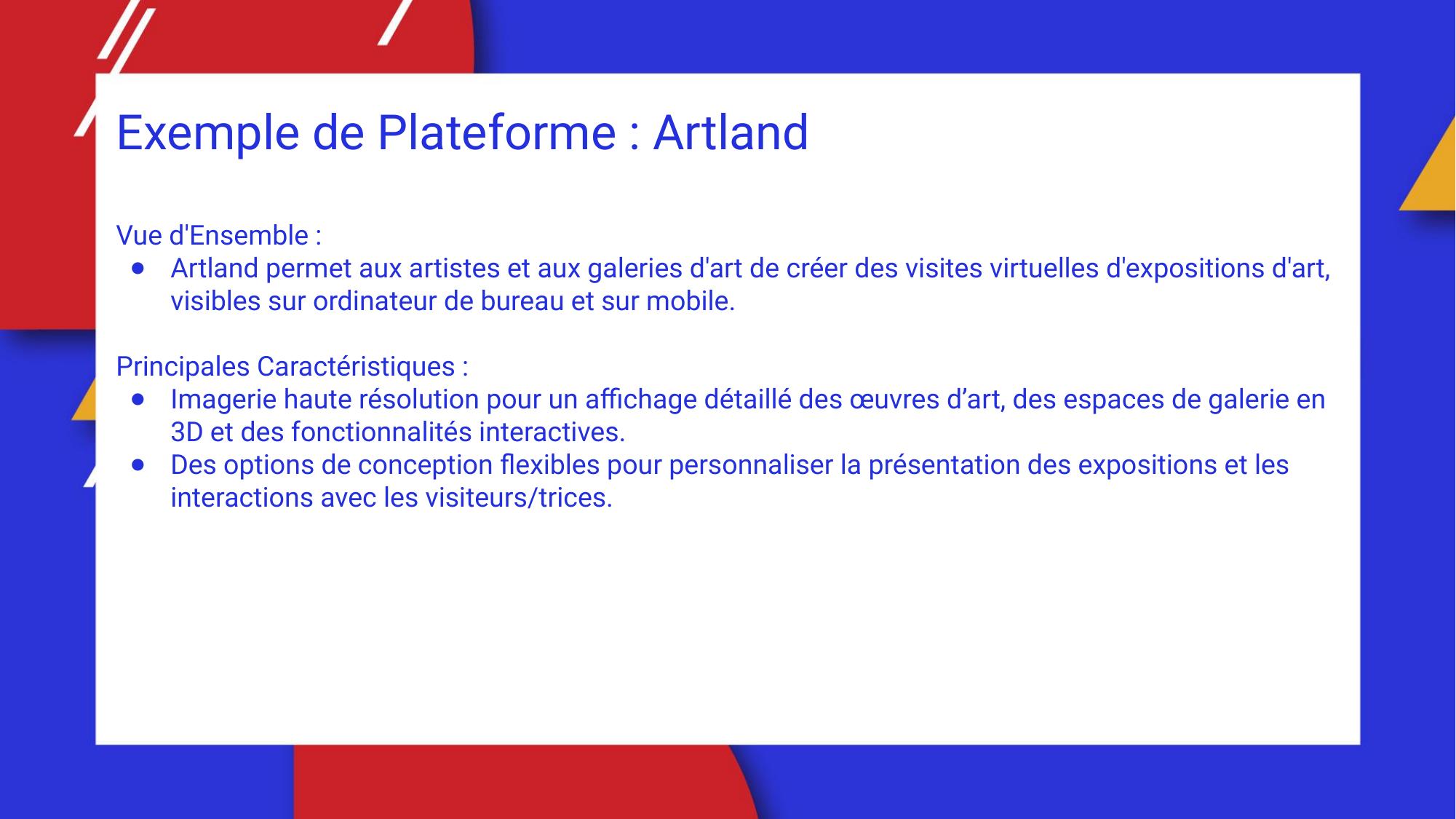

Exemple de Plateforme : Artland

Vue d'Ensemble :
Artland permet aux artistes et aux galeries d'art de créer des visites virtuelles d'expositions d'art, visibles sur ordinateur de bureau et sur mobile.

Principales Caractéristiques :
Imagerie haute résolution pour un affichage détaillé des œuvres d’art, des espaces de galerie en 3D et des fonctionnalités interactives.
Des options de conception flexibles pour personnaliser la présentation des expositions et les interactions avec les visiteurs/trices.